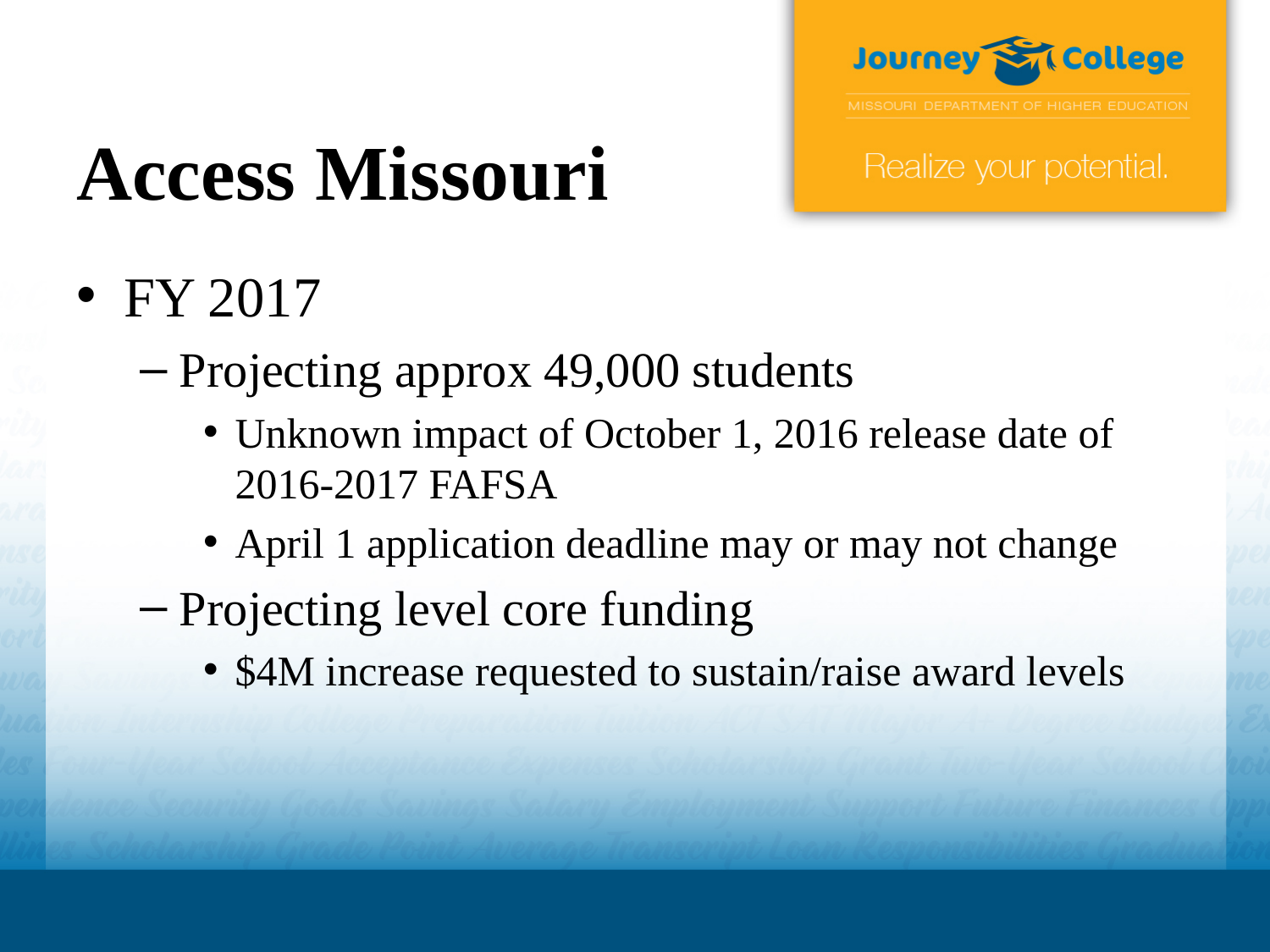

# Access Missouri
FY 2017
Projecting approx 49,000 students
Unknown impact of October 1, 2016 release date of 2016-2017 FAFSA
April 1 application deadline may or may not change
Projecting level core funding
$4M increase requested to sustain/raise award levels